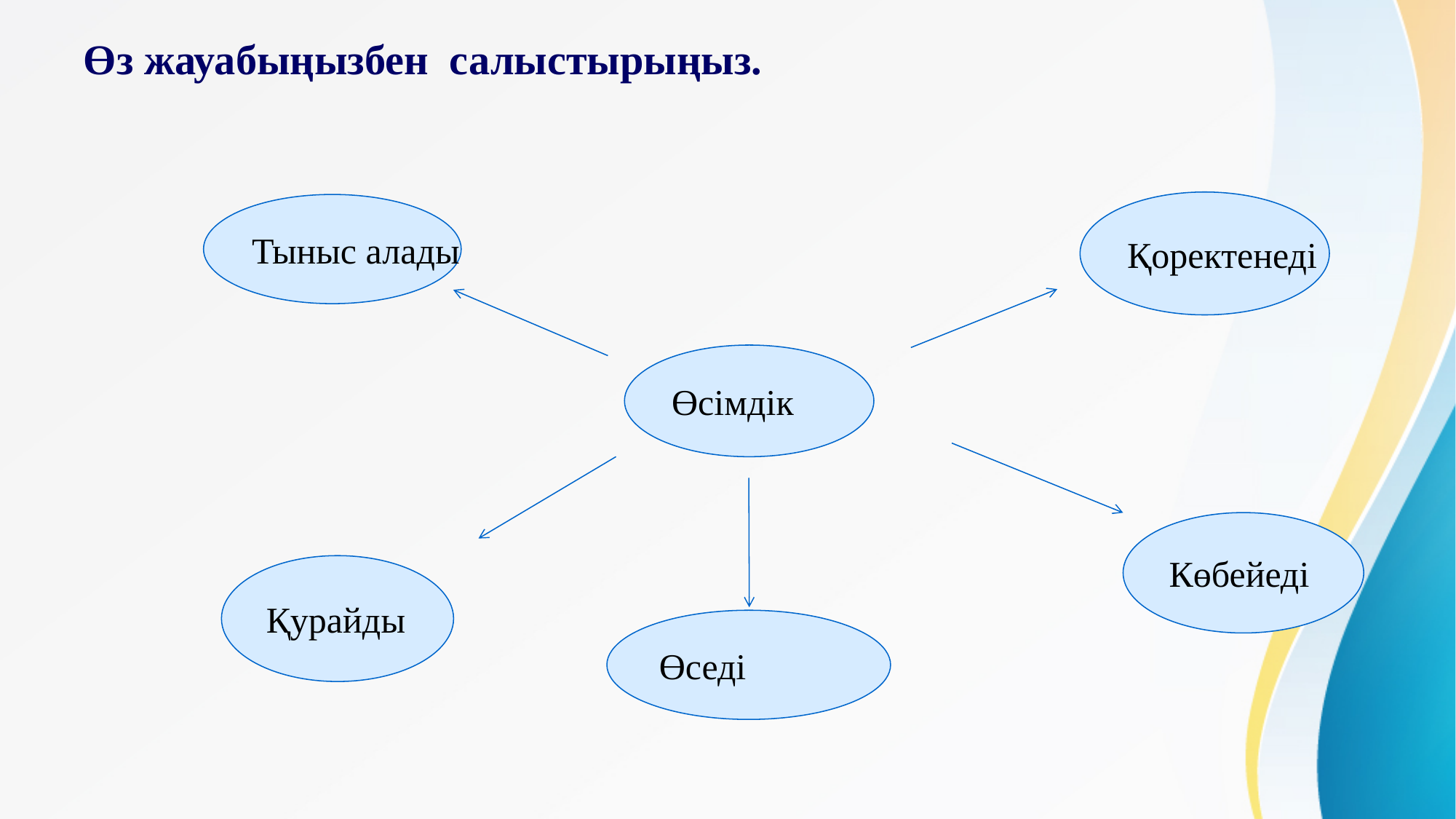

# Өз жауабыңызбен  салыстырыңыз.
Қоректенеді
Тыныс алады
Өсімдік
Көбейеді
Қурайды
Өседі